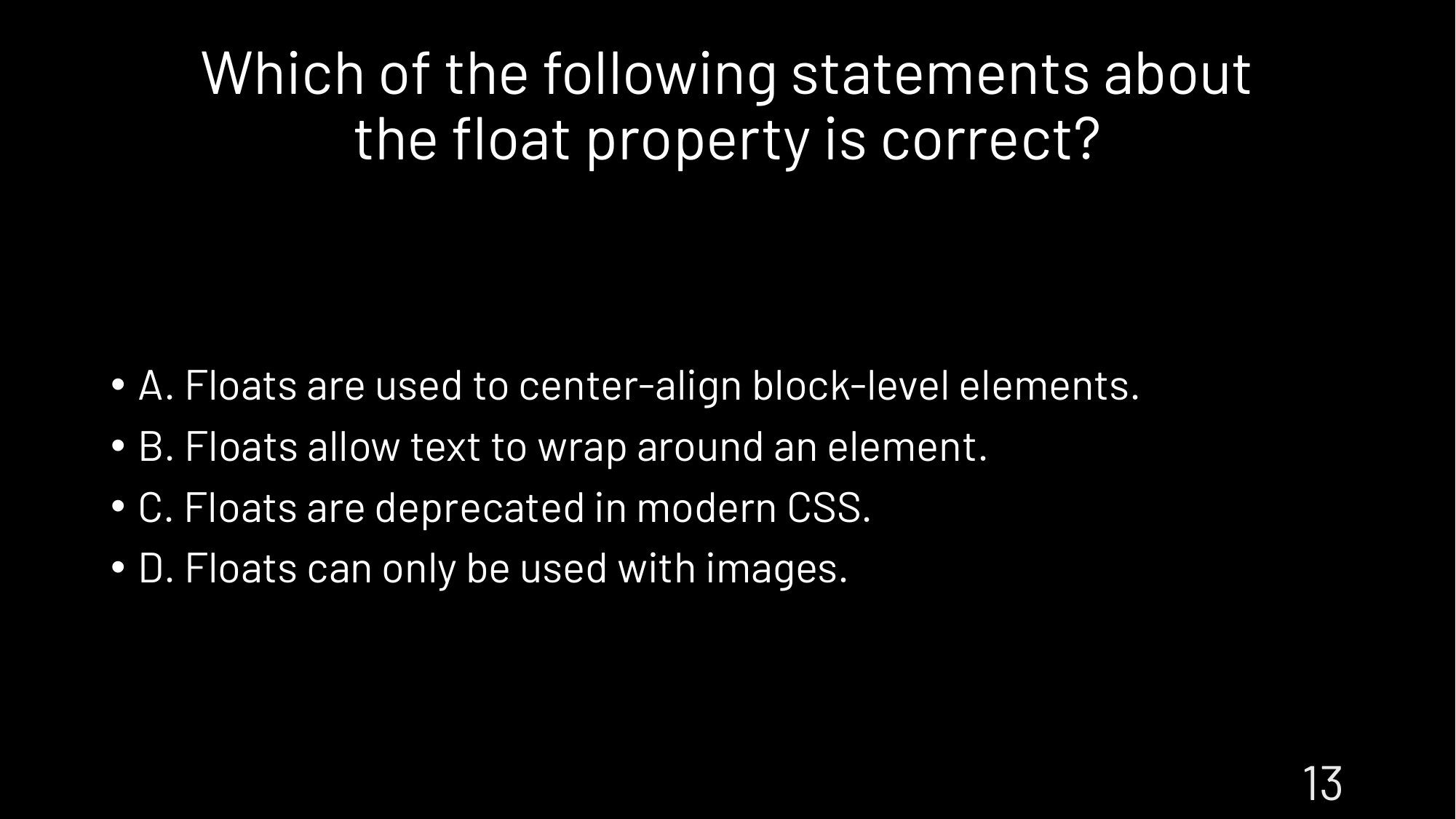

# Which of the following statements about the float property is correct?
A. Floats are used to center-align block-level elements.
B. Floats allow text to wrap around an element.
C. Floats are deprecated in modern CSS.
D. Floats can only be used with images.
13